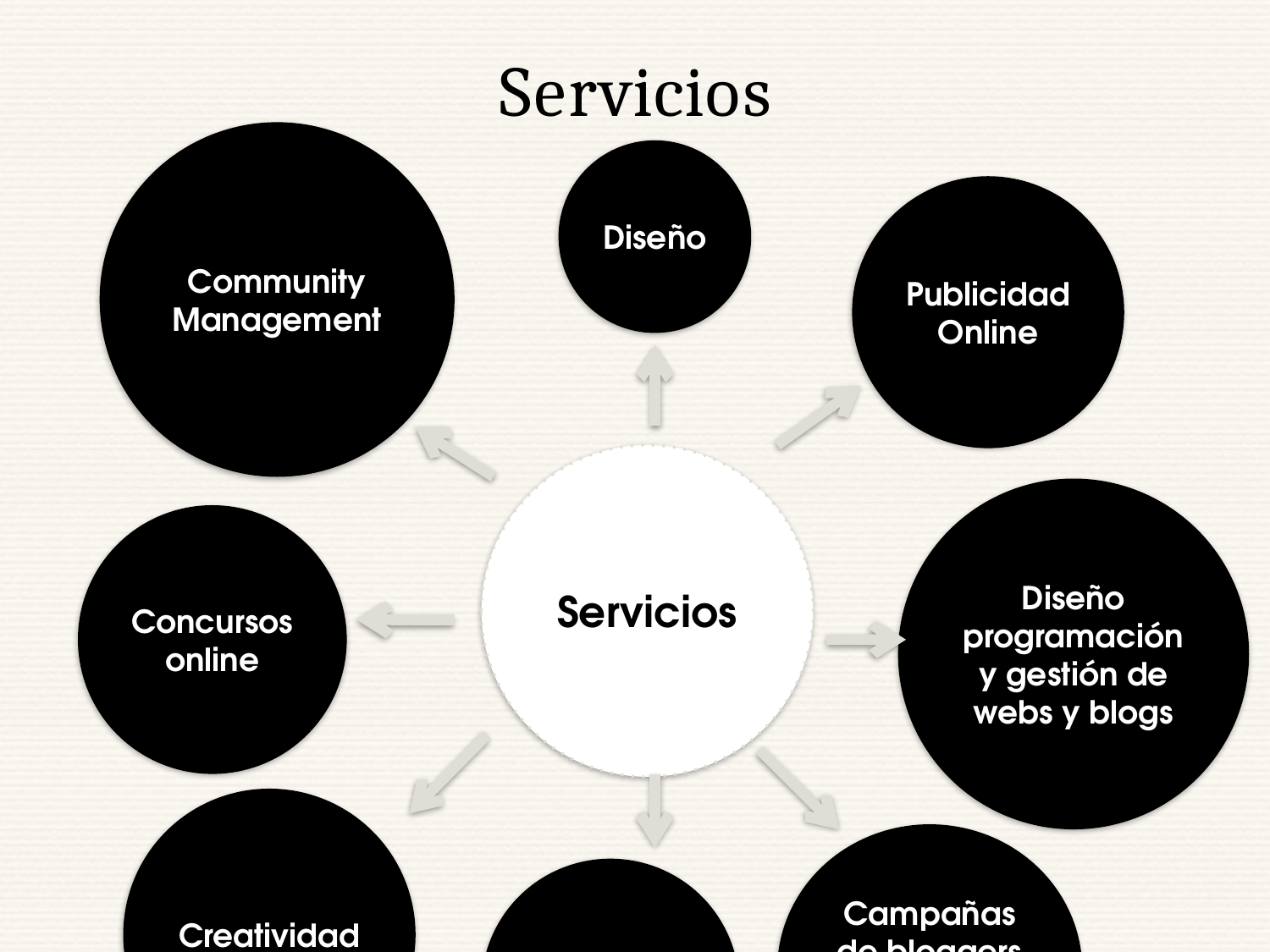

# Servicios
Community Management
Diseño
Publicidad Online
Servicios
Diseño programación y gestión de webs y blogs
Concursos online
Creatividad
Campañas de bloggers & influencers
Estrategia Online